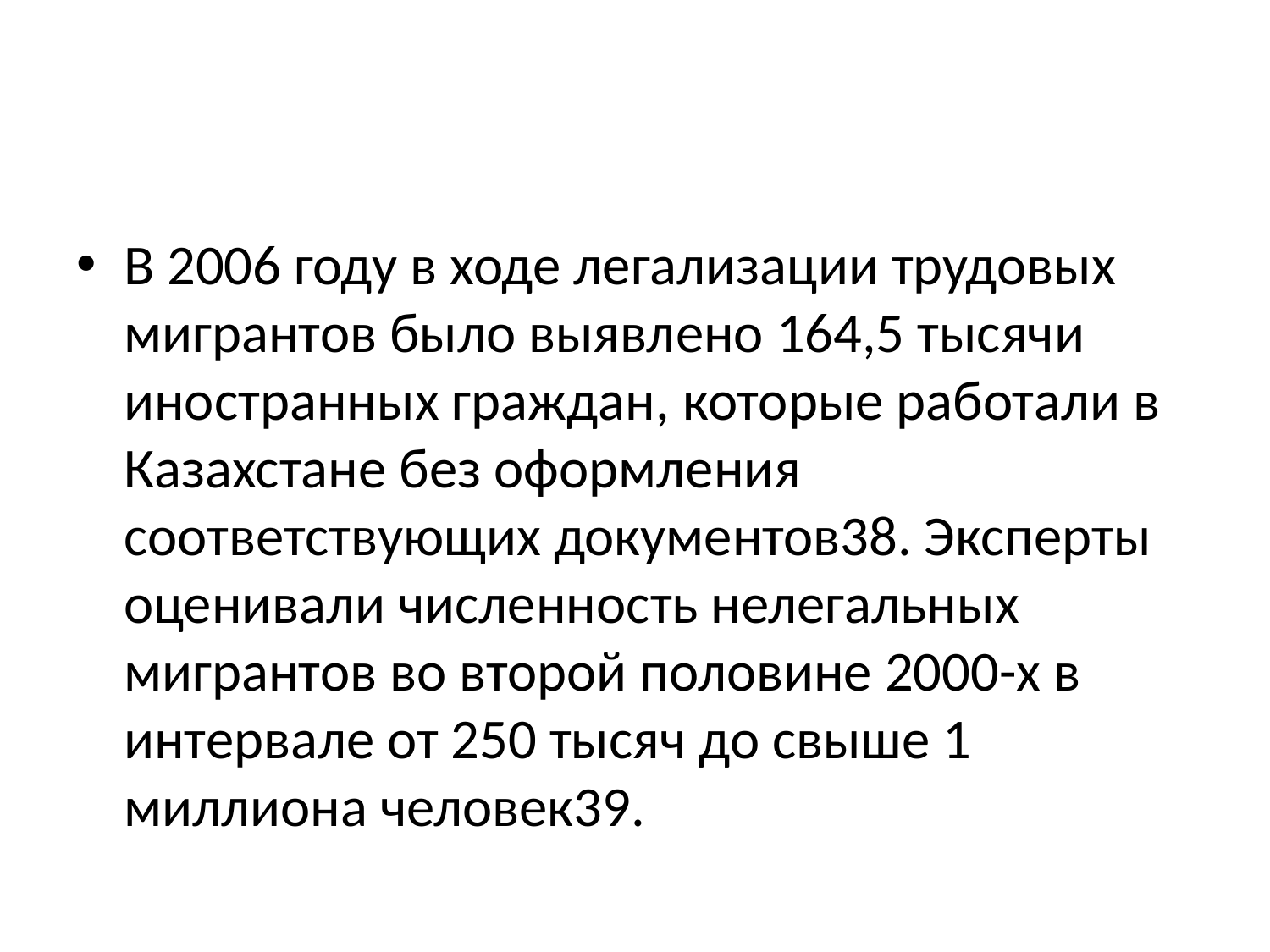

#
В 2006 году в ходе легализации трудовых мигрантов было выявлено 164,5 тысячи иностранных граждан, которые работали в Казахстане без оформления соответствующих документов38. Эксперты оценивали численность нелегальных мигрантов во второй половине 2000-х в интервале от 250 тысяч до свыше 1 миллиона человек39.